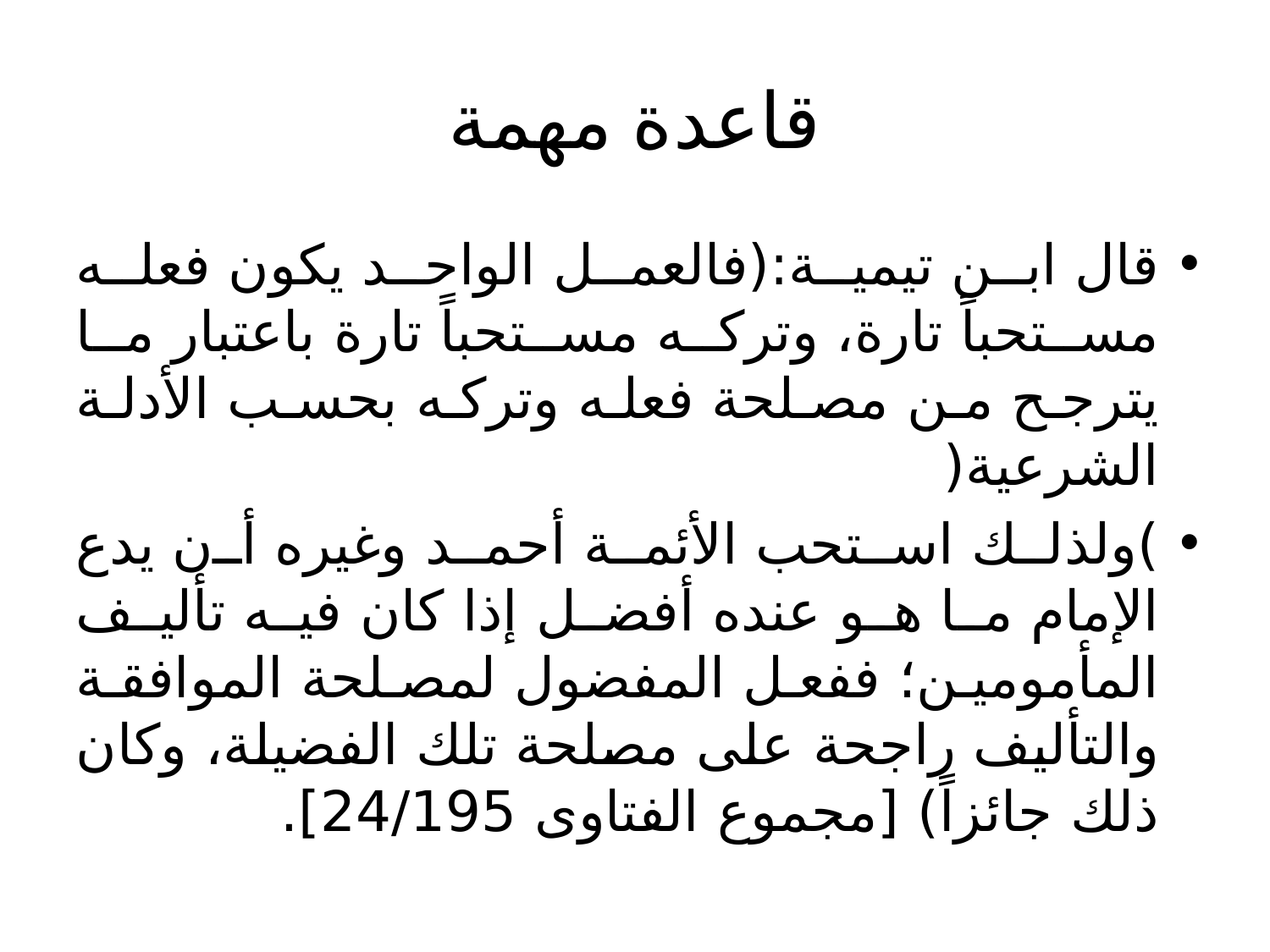

# قاعدة مهمة
قال ابن تيمية:(فالعمل الواحد يكون فعله مستحباً‌ تارة، وتركه مستحباً تارة باعتبار ما يترجح من مصلحة فعله وتركه بحسب الأدلة الشرعية(
)ولذلك استحب الأئمة أحمد وغيره أن يدع الإمام ما هو عنده أفضل إذا كان فيه تأليف المأمومين؛ ففعل المفضول لمصلحة الموافقة والتأليف راجحة على مصلحة تلك الفضيلة، وكان ذلك جائزاً) [مجموع الفتاوى 24/195].